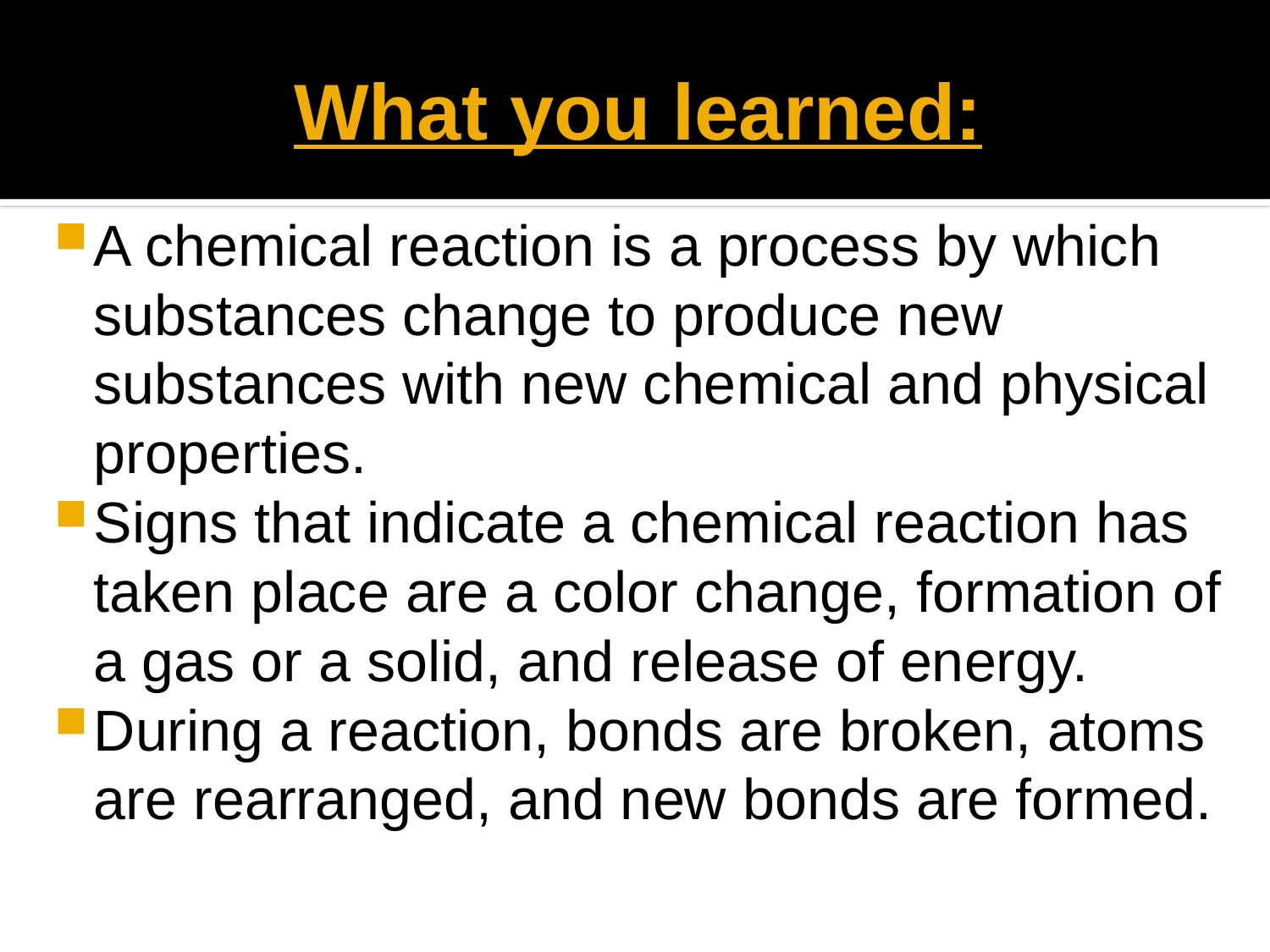

# What you learned:
A chemical reaction is a process by which substances change to produce new substances with new chemical and physical properties.
Signs that indicate a chemical reaction has taken place are a color change, formation of a gas or a solid, and release of energy.
During a reaction, bonds are broken, atoms are rearranged, and new bonds are formed.